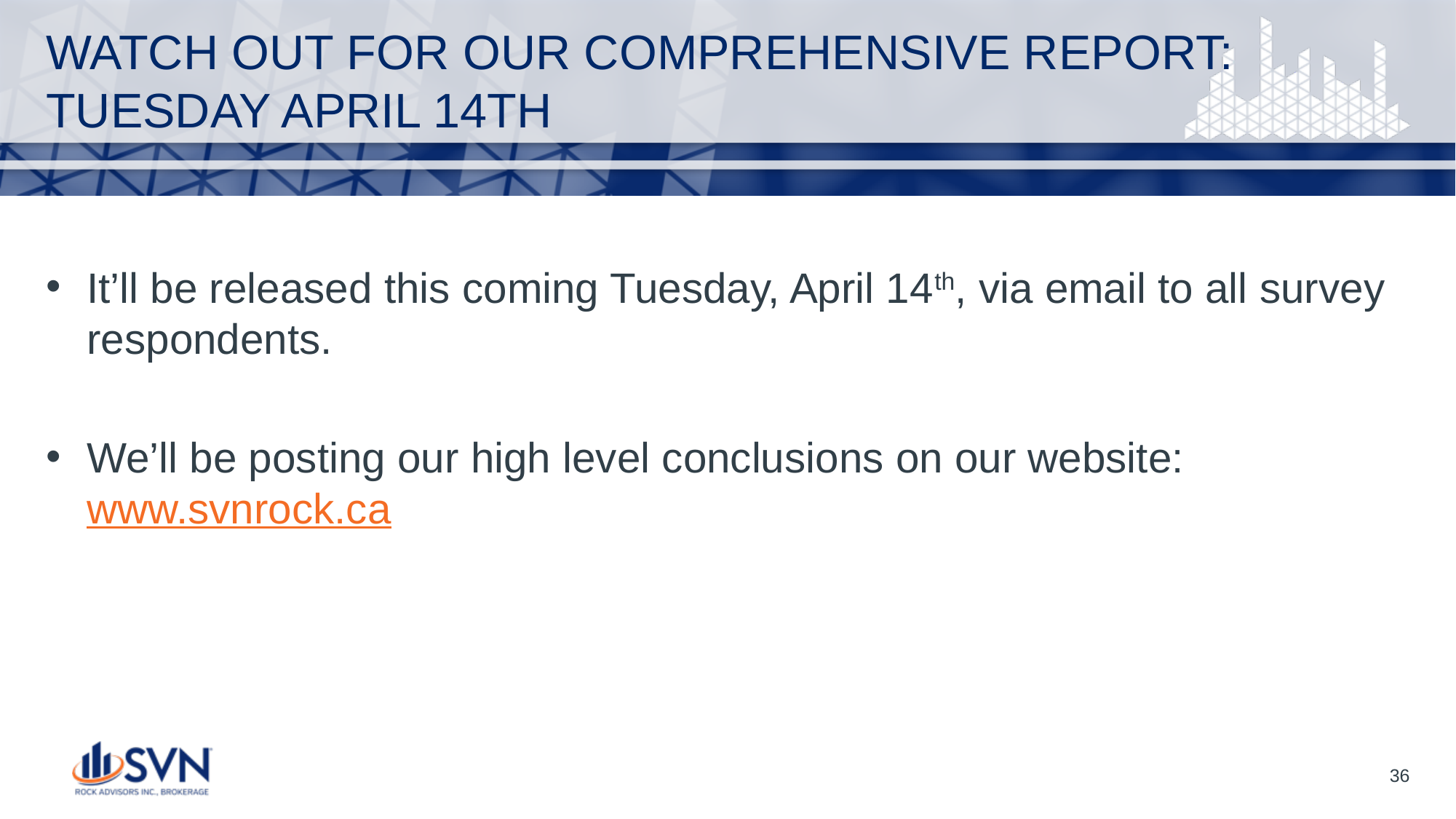

# WATCH OUT FOR OUR COMPREHENSIVE REPORT: TUESDAY APRIL 14TH

It’ll be released this coming Tuesday, April 14th, via email to all survey respondents.

We’ll be posting our high level conclusions on our website: www.svnrock.ca
36